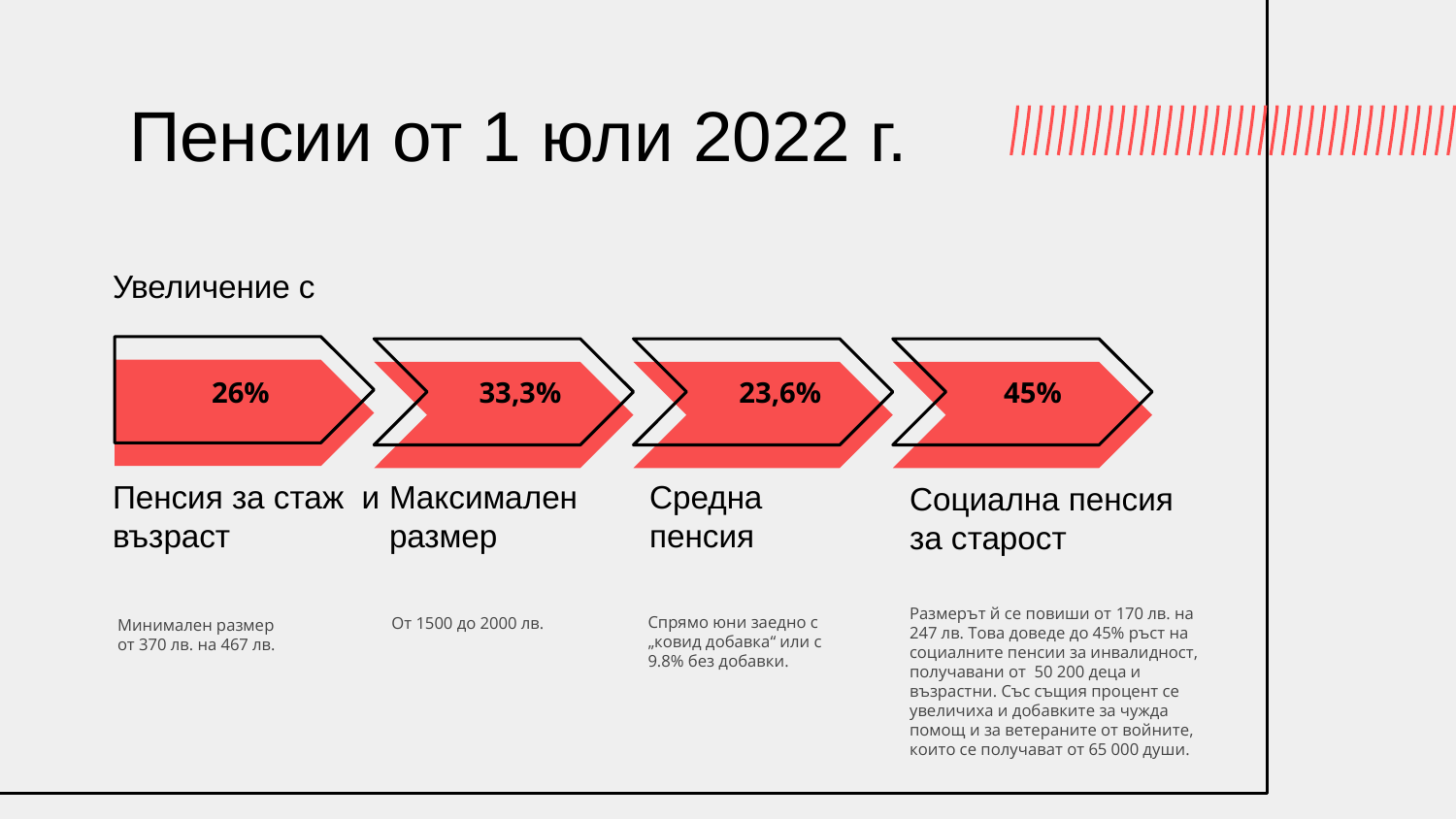

# Пенсии от 1 юли 2022 г.

26%
33,3%
23,6%
45%
Социална пенсия за старост

Увеличение с

Пенсия за стаж  и възраст

Максимален размер

Средна пенсия
Минимален размер
от 370 лв. на 467 лв.
От 1500 до 2000 лв.
Спрямо юни заедно с „ковид добавка“ или с 9.8% без добавки.

Размерът й се повиши от 170 лв. на 247 лв. Това доведе до 45% ръст на социалните пенсии за инвалидност, получавани от  50 200 деца и възрастни. Със същия процент се увеличиха и добавките за чужда помощ и за ветераните от войните, които се получават от 65 000 души.